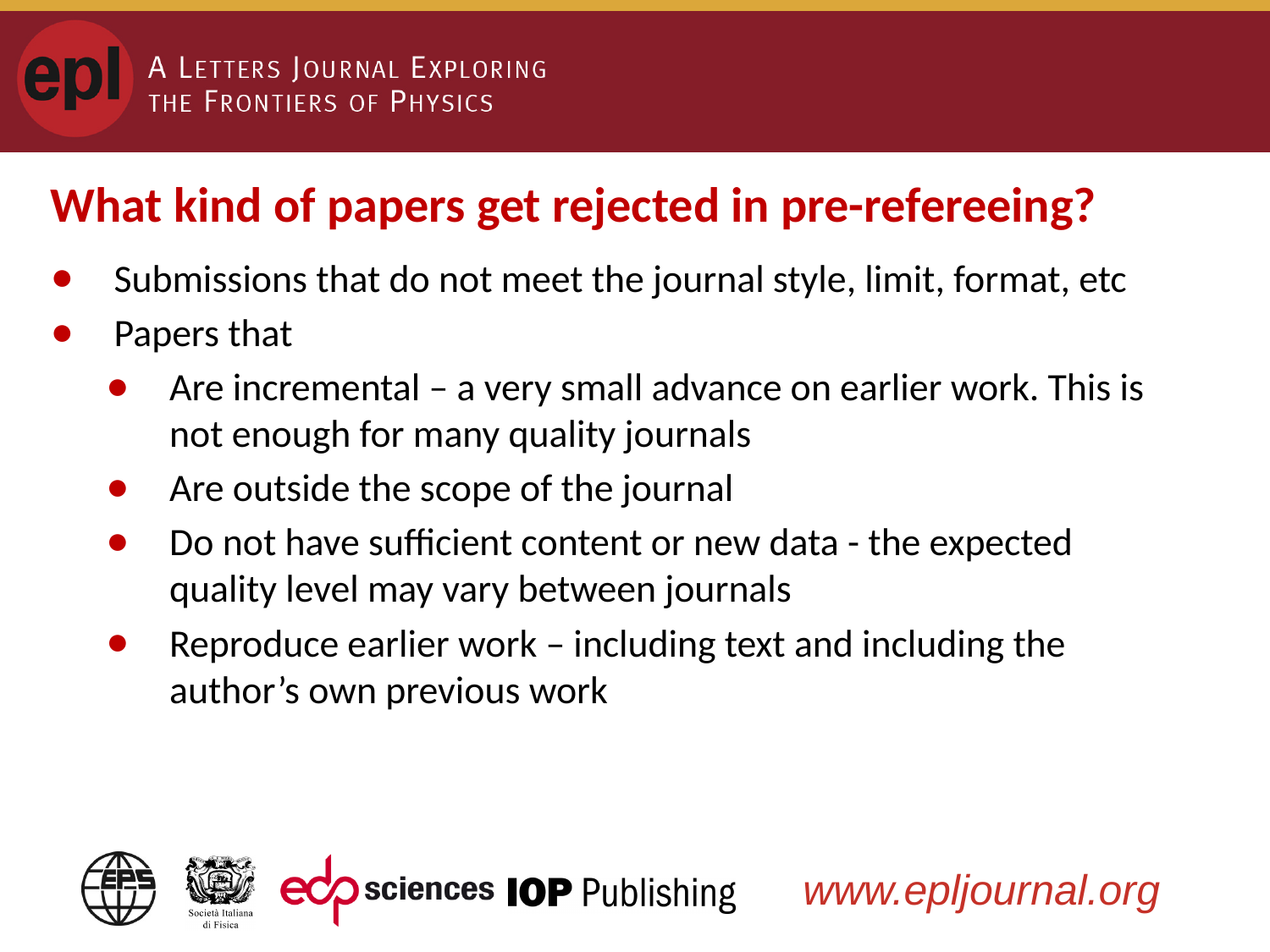

What kind of papers get rejected in pre-refereeing?
Submissions that do not meet the journal style, limit, format, etc
Papers that
Are incremental – a very small advance on earlier work. This is not enough for many quality journals
Are outside the scope of the journal
Do not have sufficient content or new data - the expected quality level may vary between journals
Reproduce earlier work – including text and including the author’s own previous work